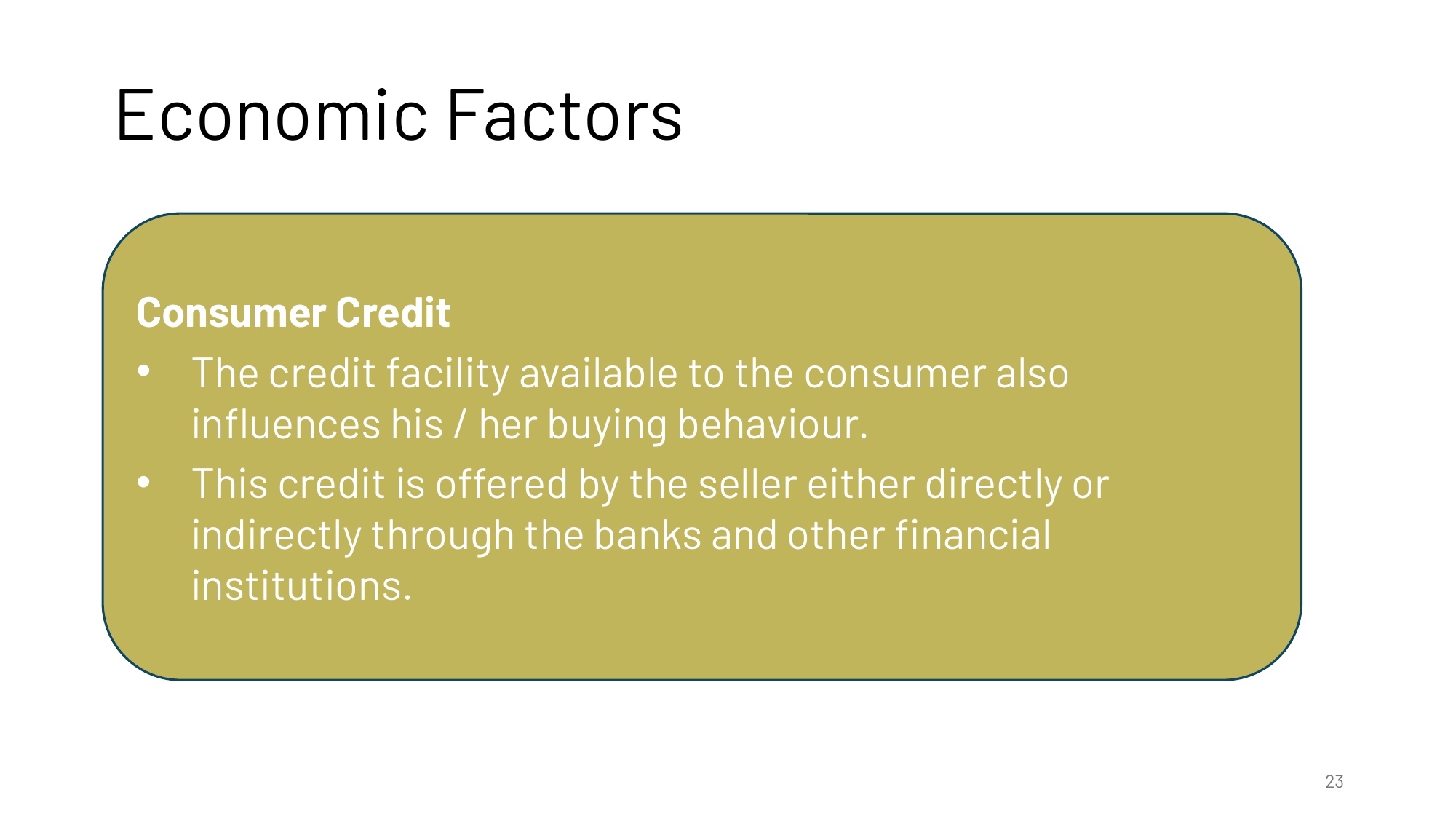

Economic Factors
Consumer Credit
The credit facility available to the consumer also influences his / her buying behaviour.
This credit is offered by the seller either directly or indirectly through the banks and other financial institutions.
23